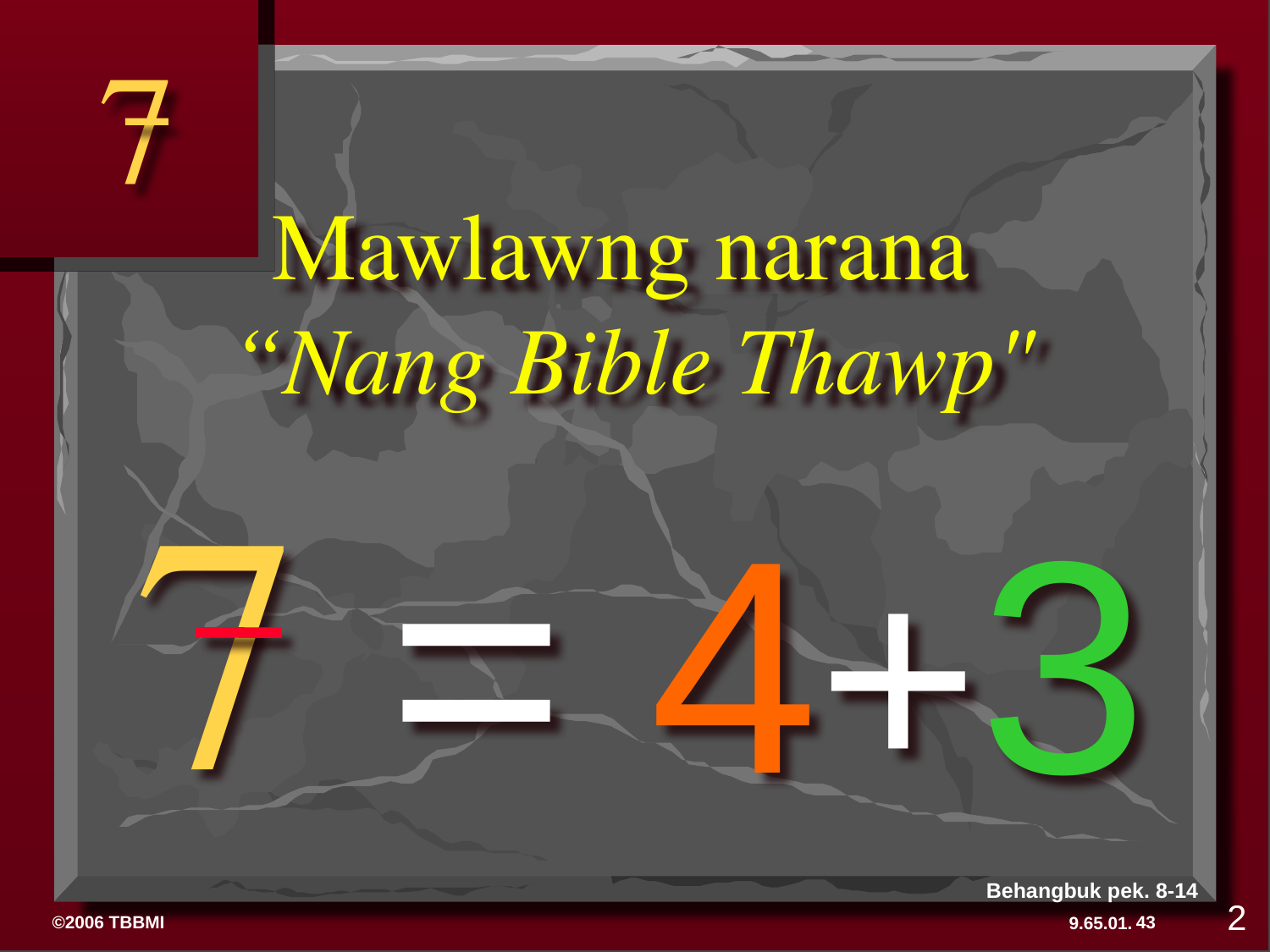

7

# Mawlawng narana “Nang Bible Thawp"
7
= 4+3

Behangbuk pek. 8-14
2

43